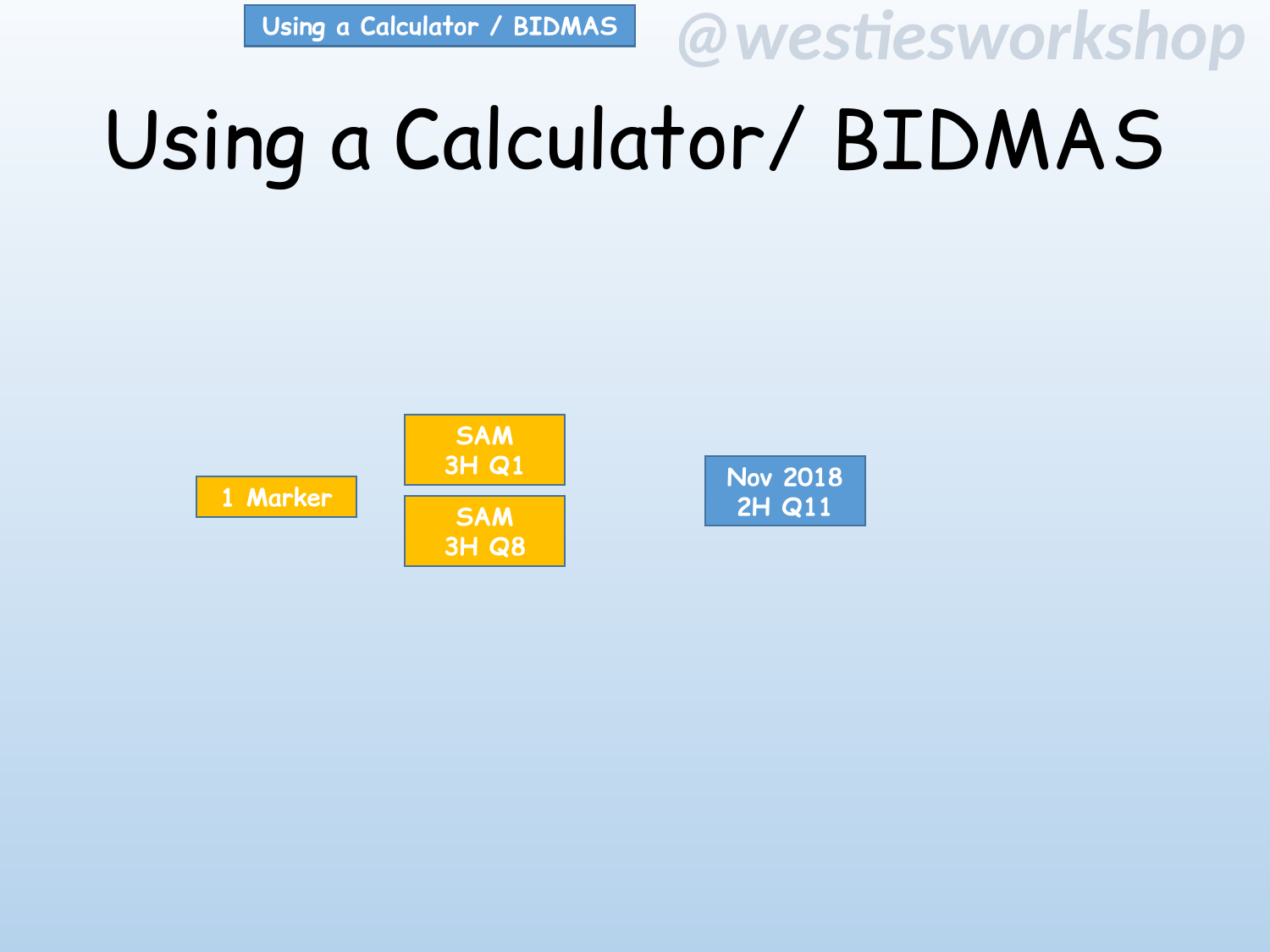

Using a Calculator / BIDMAS
# Using a Calculator/ BIDMAS
SAM
3H Q1
Nov 2018
2H Q11
1 Marker
SAM
3H Q8